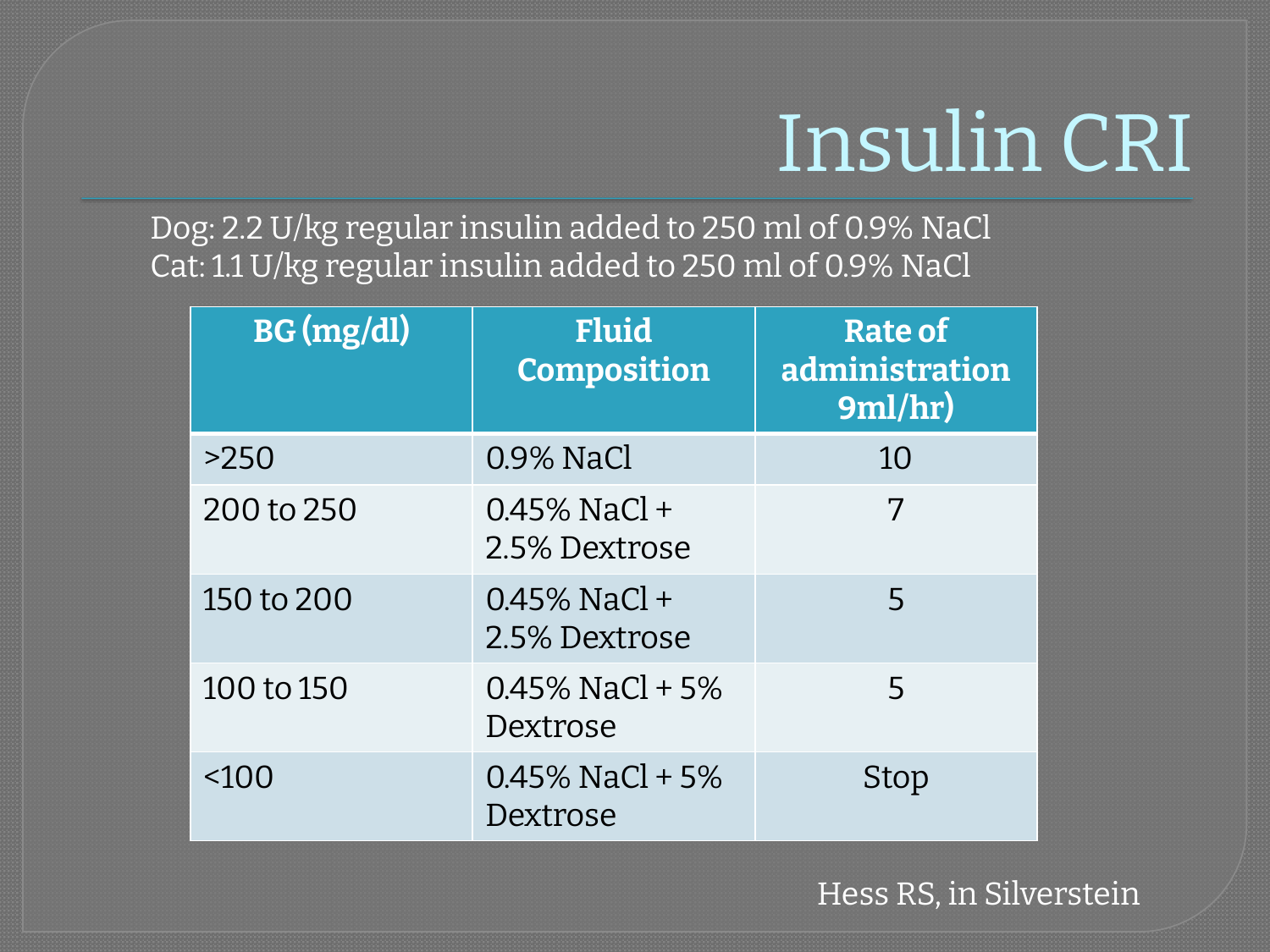

# Insulin CRI
Dog: 2.2 U/kg regular insulin added to 250 ml of 0.9% NaCl
Cat: 1.1 U/kg regular insulin added to 250 ml of 0.9% NaCl
| BG (mg/dl) | Fluid Composition | Rate of administration 9ml/hr) |
| --- | --- | --- |
| >250 | 0.9% NaCl | 10 |
| 200 to 250 | 0.45% NaCl + 2.5% Dextrose | 7 |
| 150 to 200 | 0.45% NaCl + 2.5% Dextrose | 5 |
| 100 to 150 | 0.45% NaCl + 5% Dextrose | 5 |
| <100 | 0.45% NaCl + 5% Dextrose | Stop |
Hess RS, in Silverstein